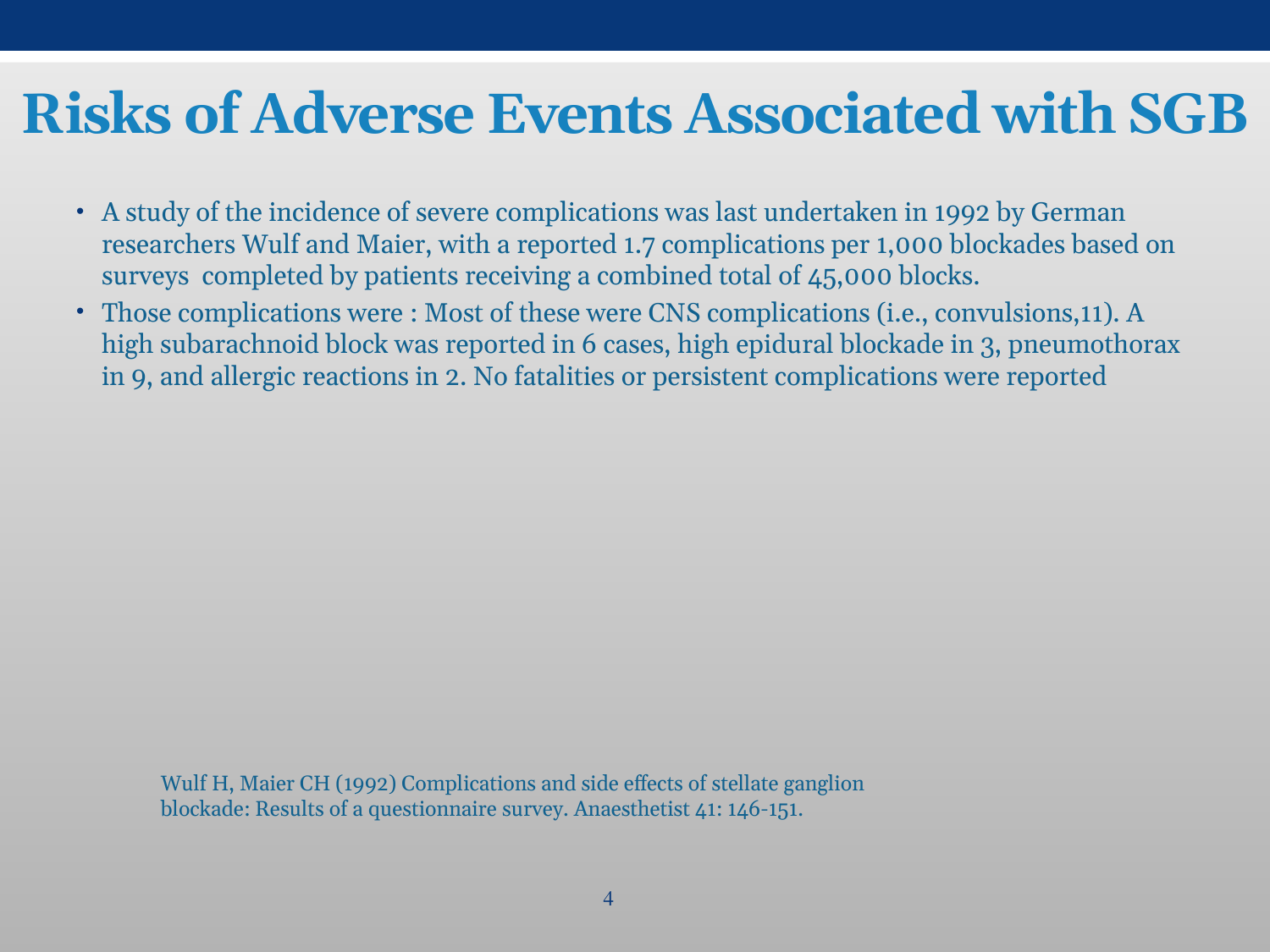

# Risks of Adverse Events Associated with SGB
A study of the incidence of severe complications was last undertaken in 1992 by German researchers Wulf and Maier, with a reported 1.7 complications per 1,000 blockades based on surveys  completed by patients receiving a combined total of 45,000 blocks.
Those complications were : Most of these were CNS complications (i.e., convulsions,11). A high subarachnoid block was reported in 6 cases, high epidural blockade in 3, pneumothorax in 9, and allergic reactions in 2. No fatalities or persistent complications were reported

Wulf H, Maier CH (1992) Complications and side effects of stellate ganglion
blockade: Results of a questionnaire survey. Anaesthetist 41: 146-151.
4